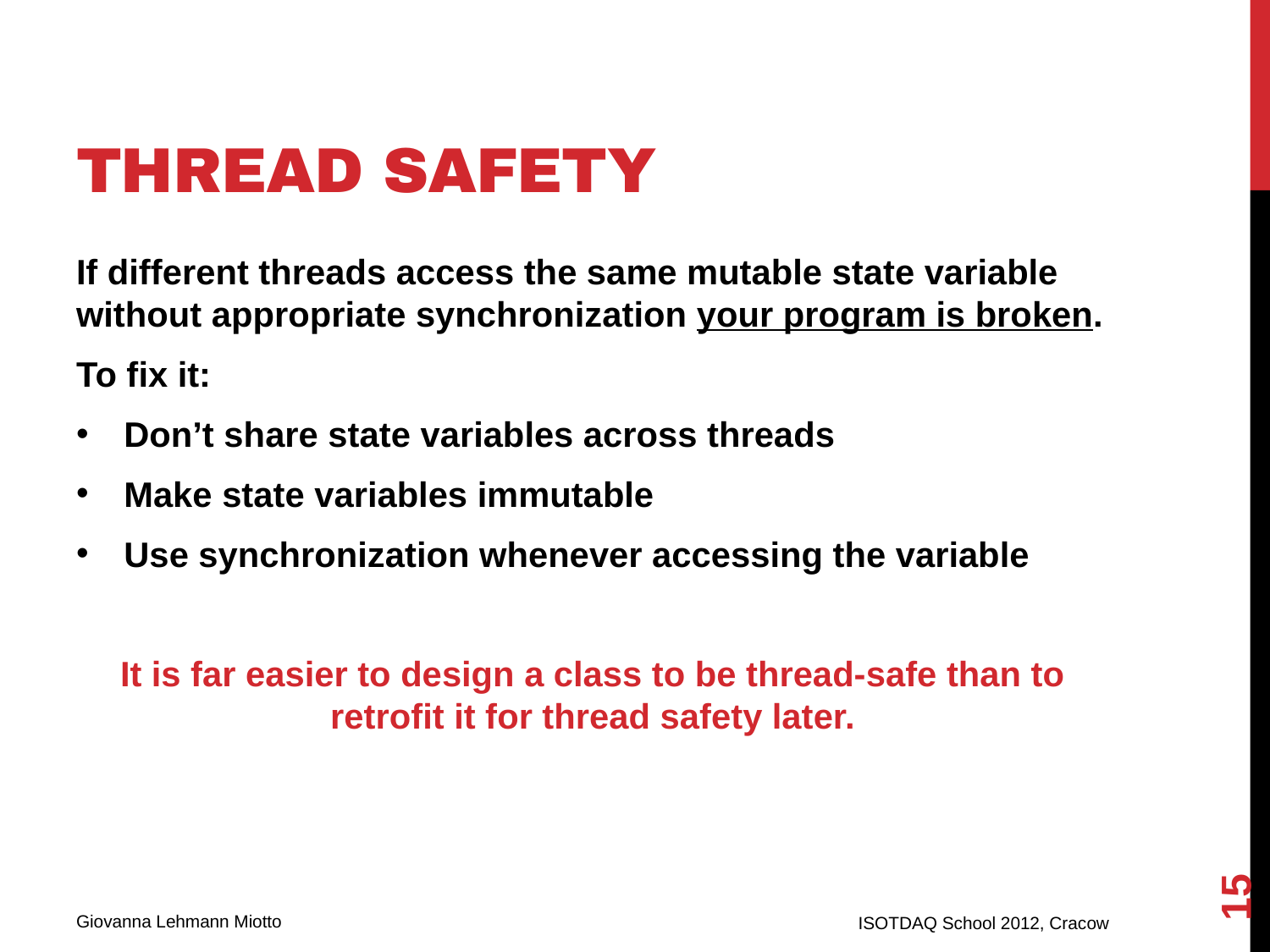

# Thread Safety
If different threads access the same mutable state variable without appropriate synchronization your program is broken.
To fix it:
Don’t share state variables across threads
Make state variables immutable
Use synchronization whenever accessing the variable

It is far easier to design a class to be thread-safe than to retrofit it for thread safety later.
15
ISOTDAQ School 2012, Cracow
Giovanna Lehmann Miotto